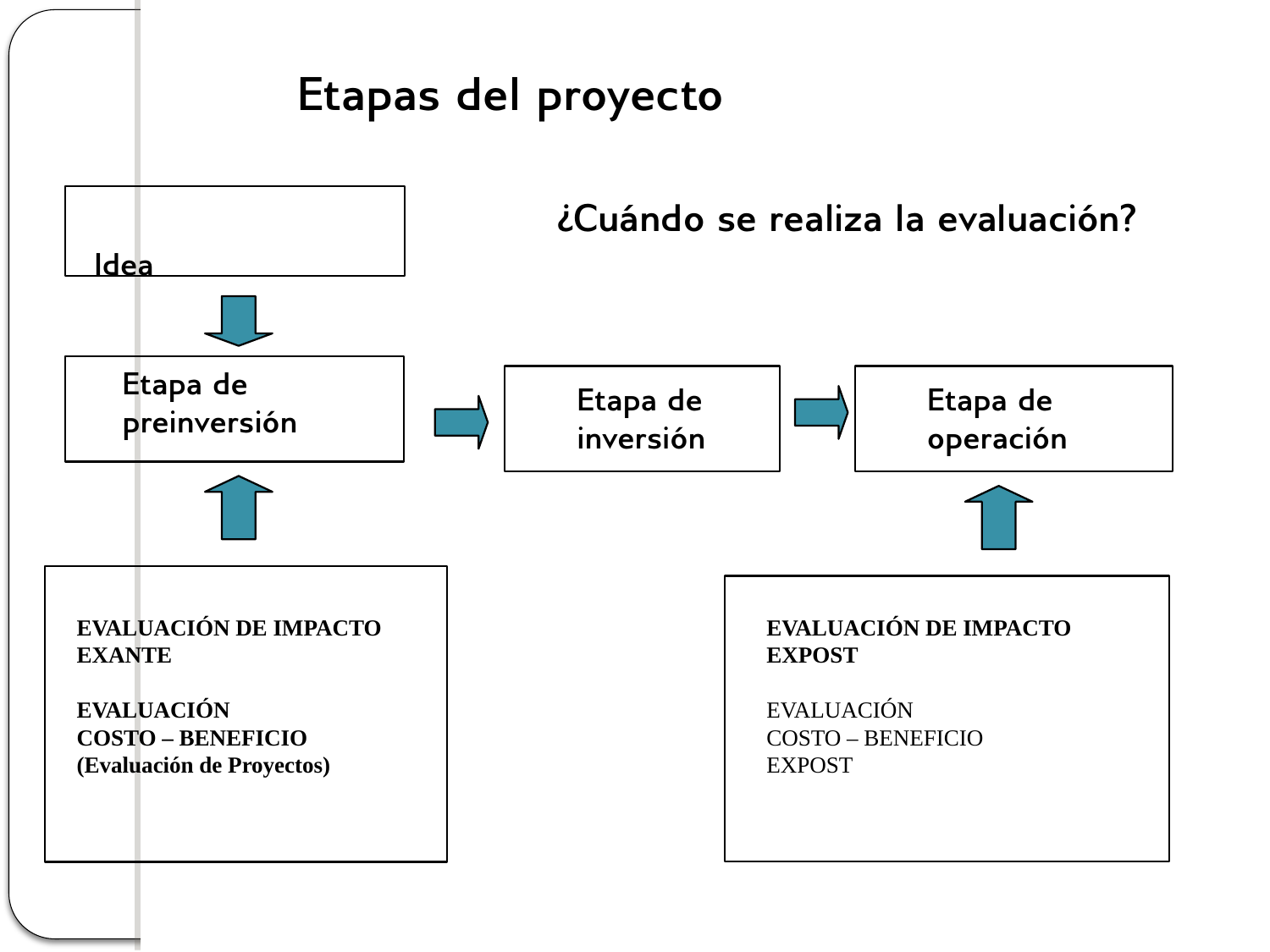

Etapas del proyecto

¿Cuándo se realiza la evaluación?
            Idea

Etapa de
preinversión

Etapa de
inversión
Etapa de
operación

EVALUACIÓN DE IMPACTO
EXANTE

EVALUACIÓN
COSTO – BENEFICIO
(Evaluación de Proyectos)
EVALUACIÓN DE IMPACTO
EXPOST

EVALUACIÓN
COSTO – BENEFICIO
EXPOST